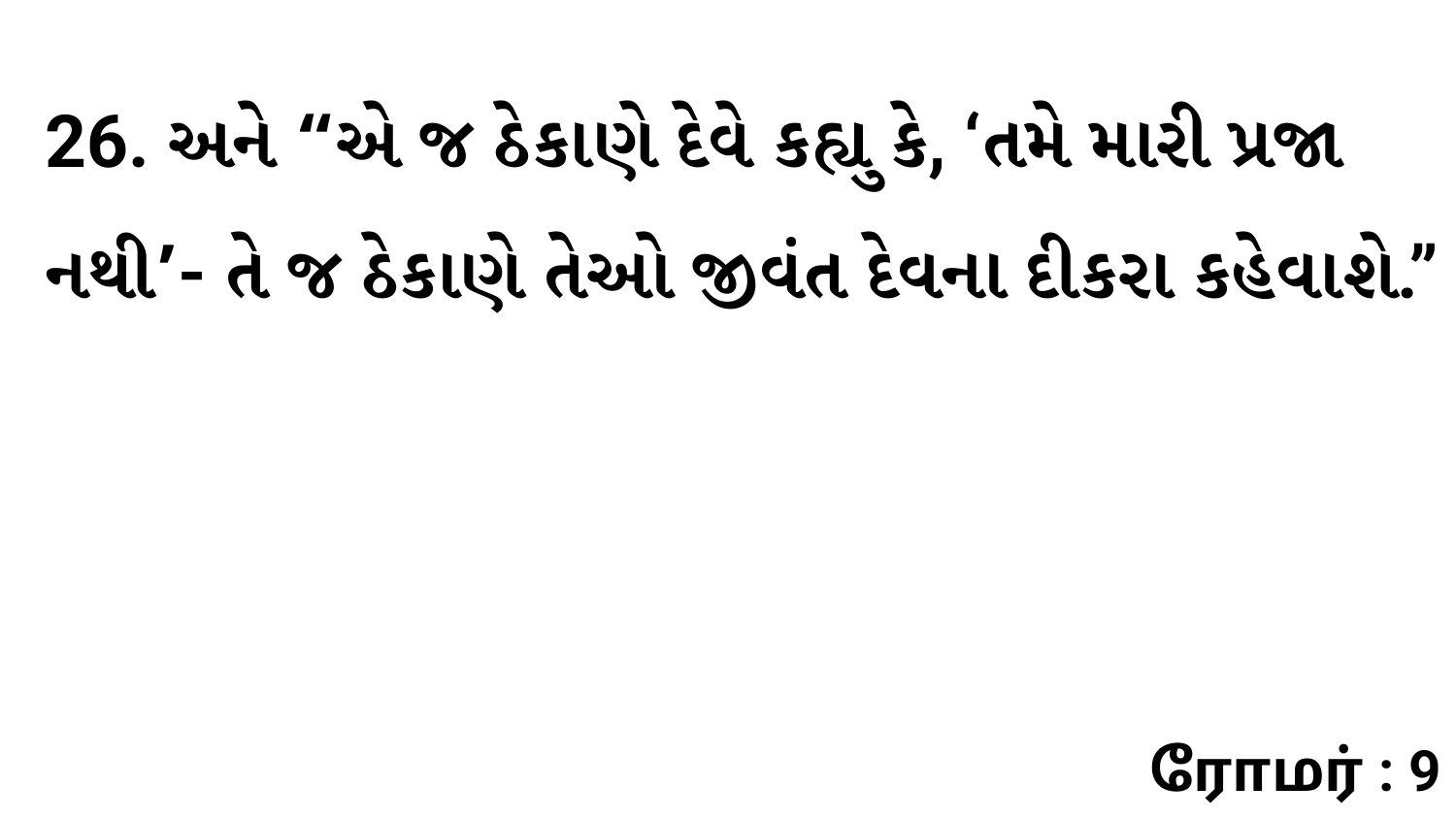

26. અને “એ જ ઠેકાણે દેવે કહ્યુ કે, ‘તમે મારી પ્રજા નથી’- તે જ ઠેકાણે તેઓ જીવંત દેવના દીકરા કહેવાશે.”
ரோமர் : 9